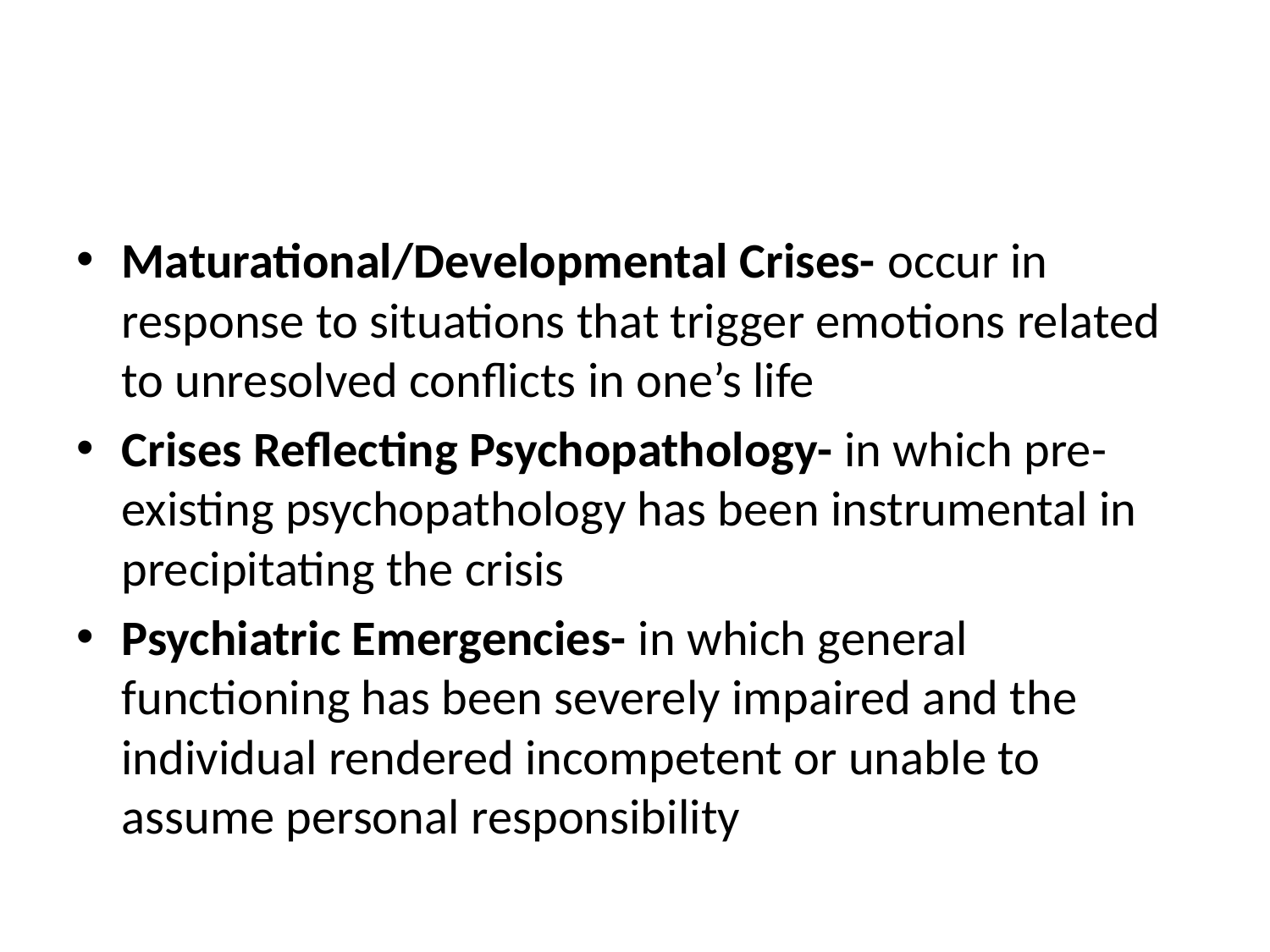

#
Maturational/Developmental Crises- occur in response to situations that trigger emotions related to unresolved conflicts in one’s life
Crises Reflecting Psychopathology- in which pre-existing psychopathology has been instrumental in precipitating the crisis
Psychiatric Emergencies- in which general functioning has been severely impaired and the individual rendered incompetent or unable to assume personal responsibility